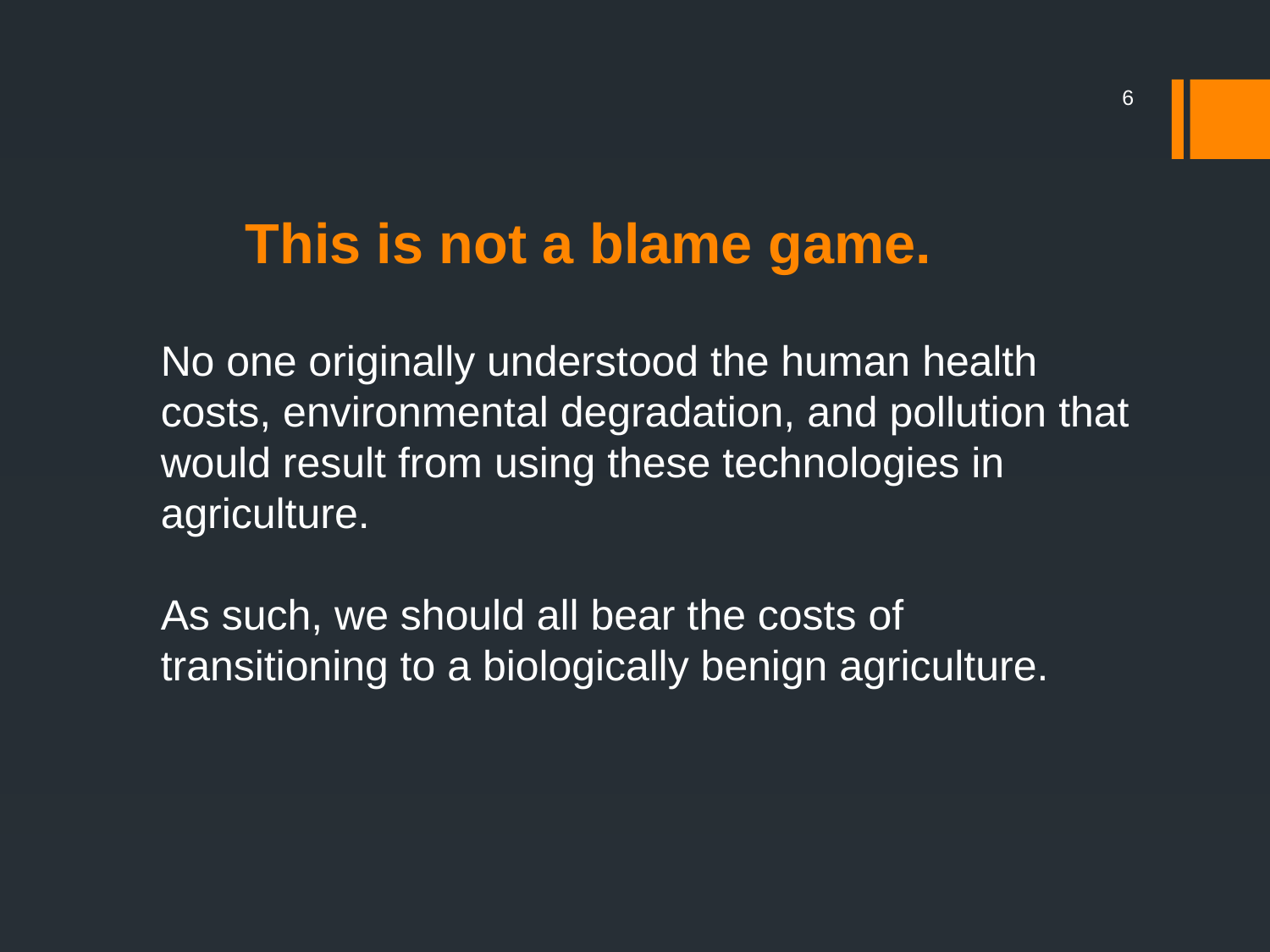

6
This is not a blame game.
No one originally understood the human health costs, environmental degradation, and pollution that would result from using these technologies in agriculture.

As such, we should all bear the costs of transitioning to a biologically benign agriculture.